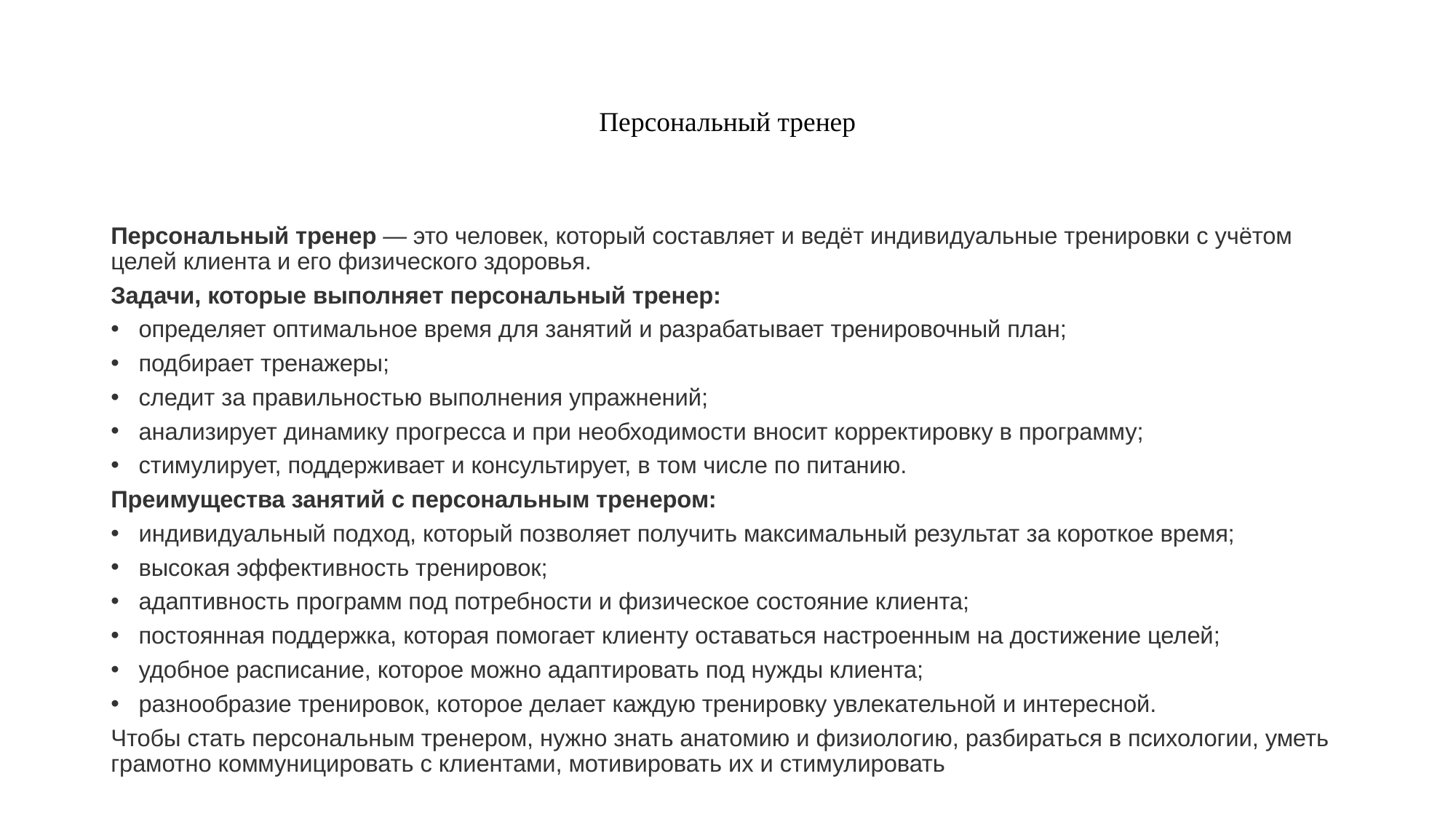

# Персональный тренер
Персональный тренер — это человек, который составляет и ведёт индивидуальные тренировки с учётом целей клиента и его физического здоровья.
Задачи, которые выполняет персональный тренер:
определяет оптимальное время для занятий и разрабатывает тренировочный план;
подбирает тренажеры;
следит за правильностью выполнения упражнений;
анализирует динамику прогресса и при необходимости вносит корректировку в программу;
стимулирует, поддерживает и консультирует, в том числе по питанию.
Преимущества занятий с персональным тренером:
индивидуальный подход, который позволяет получить максимальный результат за короткое время;
высокая эффективность тренировок;
адаптивность программ под потребности и физическое состояние клиента;
постоянная поддержка, которая помогает клиенту оставаться настроенным на достижение целей;
удобное расписание, которое можно адаптировать под нужды клиента;
разнообразие тренировок, которое делает каждую тренировку увлекательной и интересной.
Чтобы стать персональным тренером, нужно знать анатомию и физиологию, разбираться в психологии, уметь грамотно коммуницировать с клиентами, мотивировать их и стимулировать